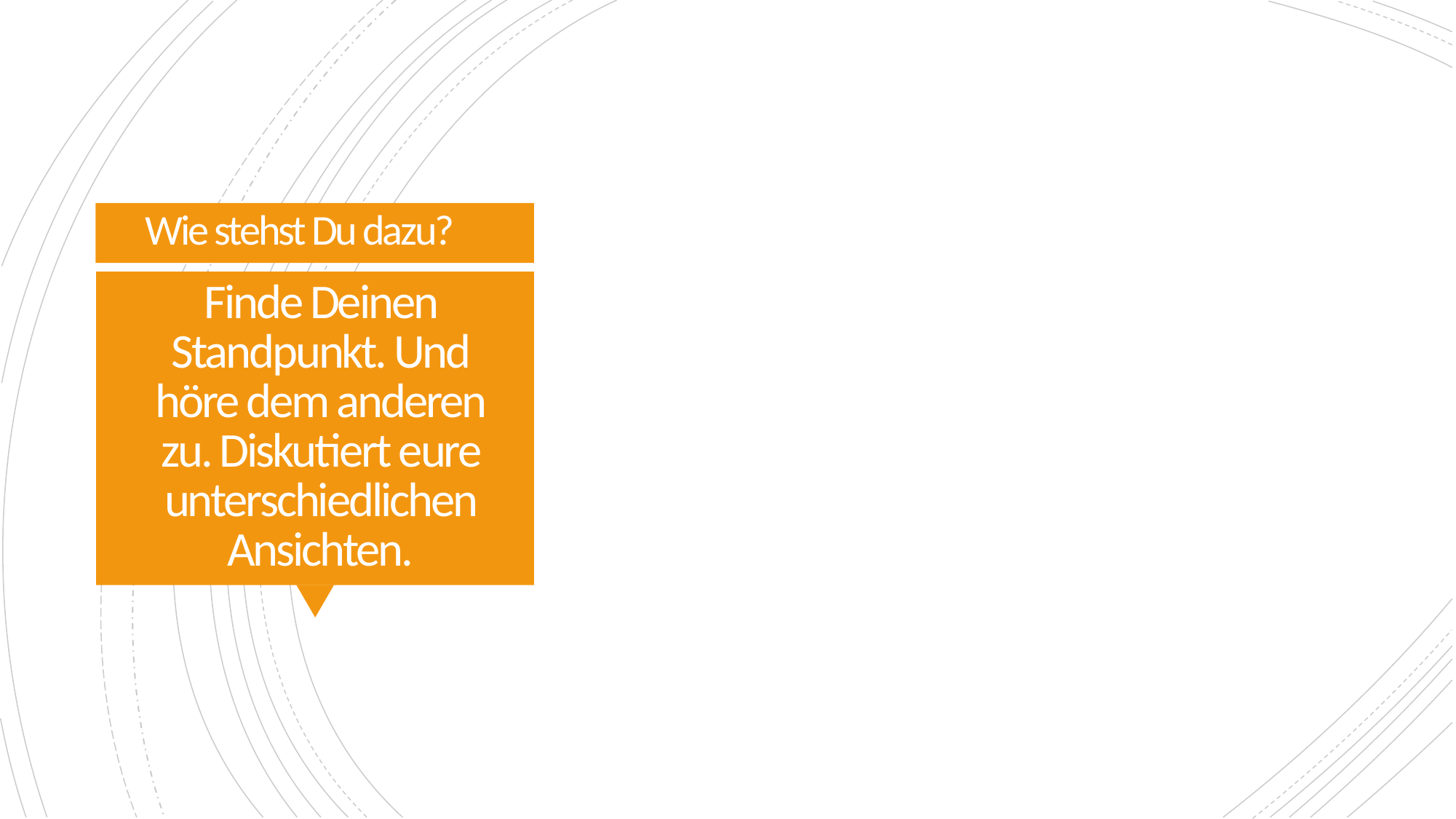

Wie stehst Du dazu?
# Finde Deinen Standpunkt. Und höre dem anderen zu. Diskutiert eure unterschiedlichen Ansichten.